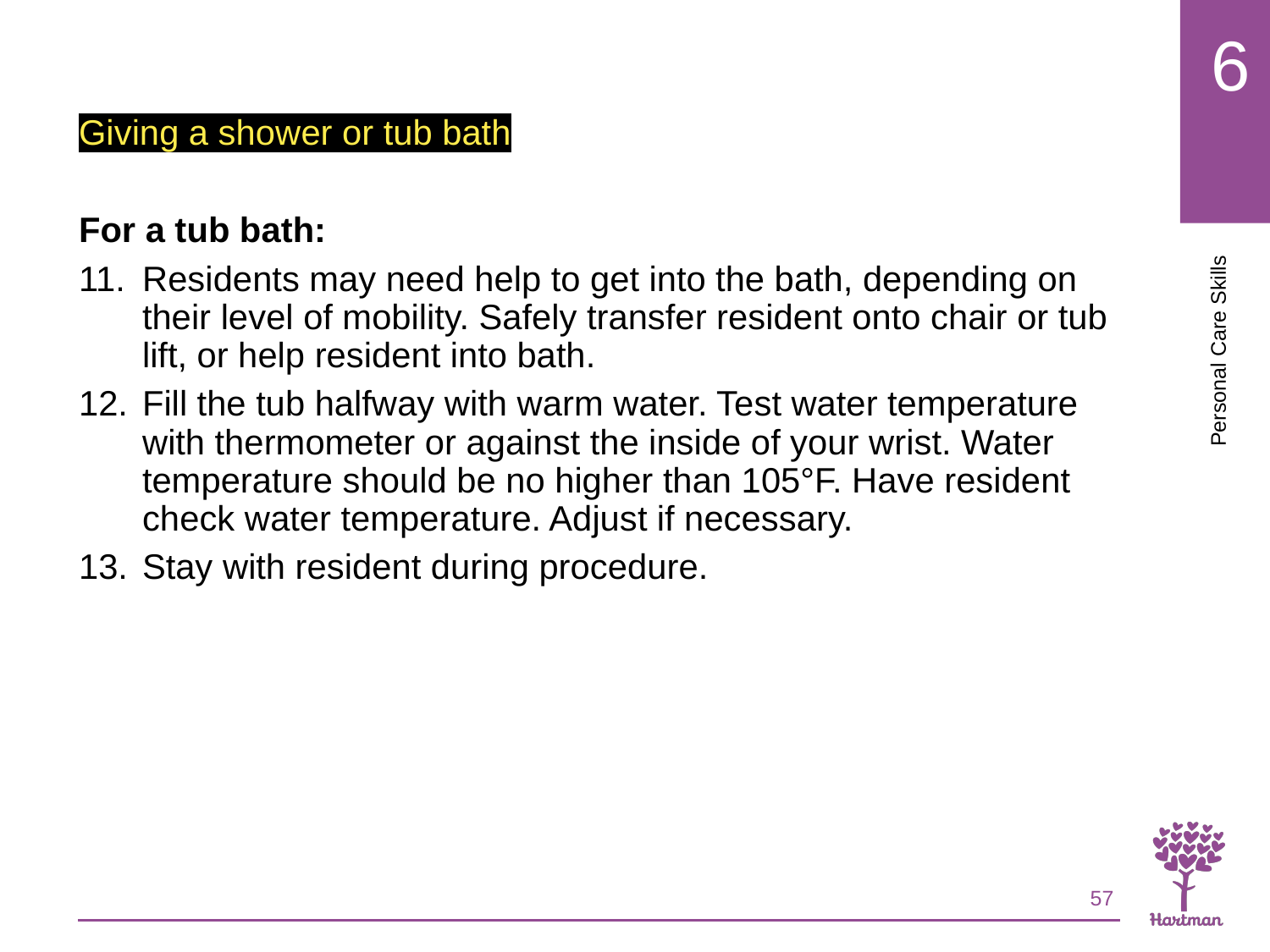

# LO3, content 38
Giving a shower or tub bath

For a tub bath:
Residents may need help to get into the bath, depending on their level of mobility. Safely transfer resident onto chair or tub lift, or help resident into bath.
Fill the tub halfway with warm water. Test water temperature with thermometer or against the inside of your wrist. Water temperature should be no higher than 105°F. Have resident check water temperature. Adjust if necessary.
Stay with resident during procedure.

57